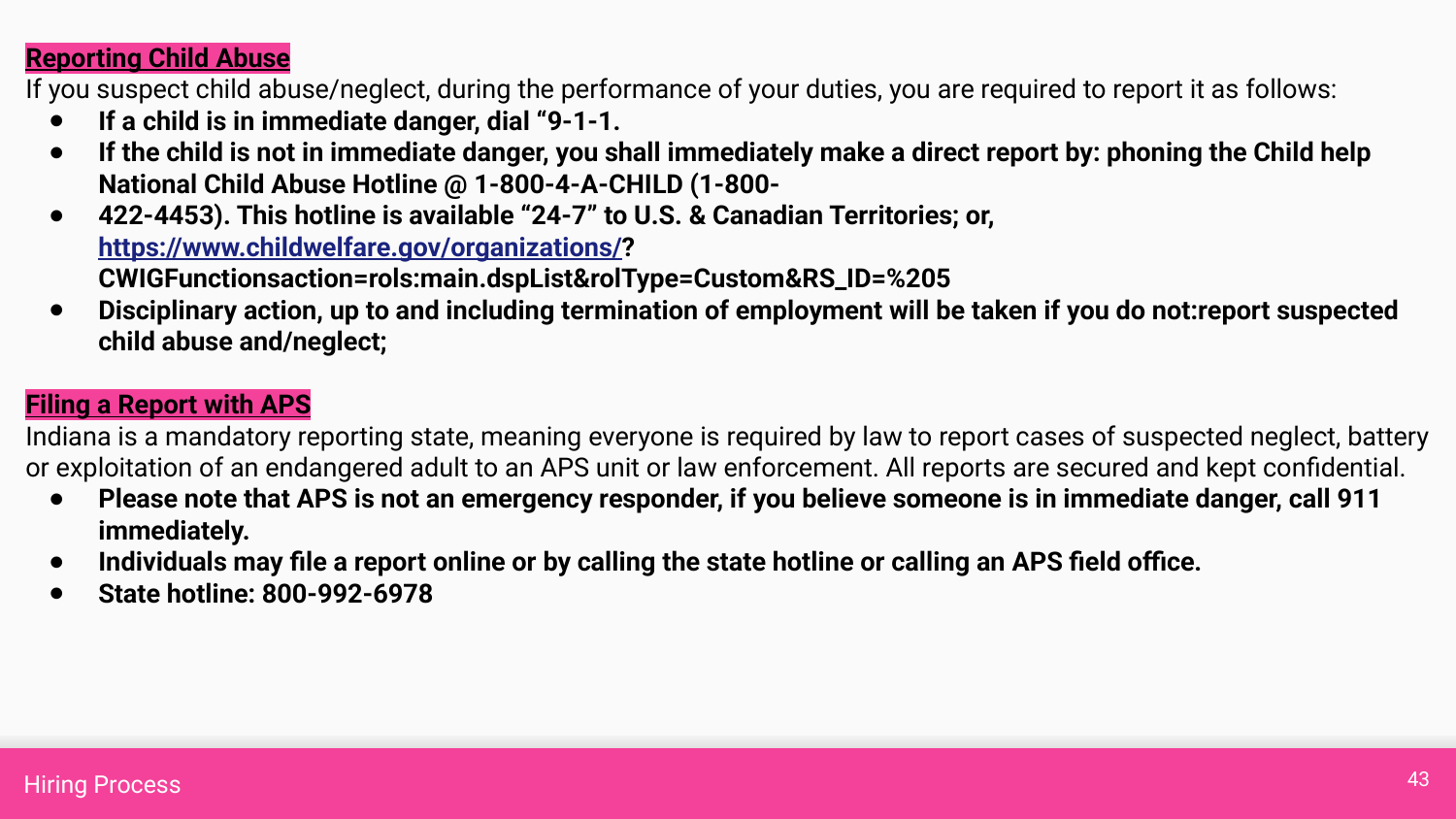

Reporting Child Abuse
If you suspect child abuse/neglect, during the performance of your duties, you are required to report it as follows:
If a child is in immediate danger, dial “9-1-1.
If the child is not in immediate danger, you shall immediately make a direct report by: phoning the Child help National Child Abuse Hotline @ 1-800-4-A-CHILD (1-800-
422-4453). This hotline is available “24-7” to U.S. & Canadian Territories; or, https://www.childwelfare.gov/organizations/?  CWIGFunctionsaction=rols:main.dspList&rolType=Custom&RS_ID=%205
Disciplinary action, up to and including termination of employment will be taken if you do not:report suspected child abuse and/neglect;

Filing a Report with APS
Indiana is a mandatory reporting state, meaning everyone is required by law to report cases of suspected neglect, battery or exploitation of an endangered adult to an APS unit or law enforcement. All reports are secured and kept confidential.
Please note that APS is not an emergency responder, if you believe someone is in immediate danger, call 911 immediately.
Individuals may file a report online or by calling the state hotline or calling an APS field office.
State hotline: 800-992-6978

43
Hiring Process